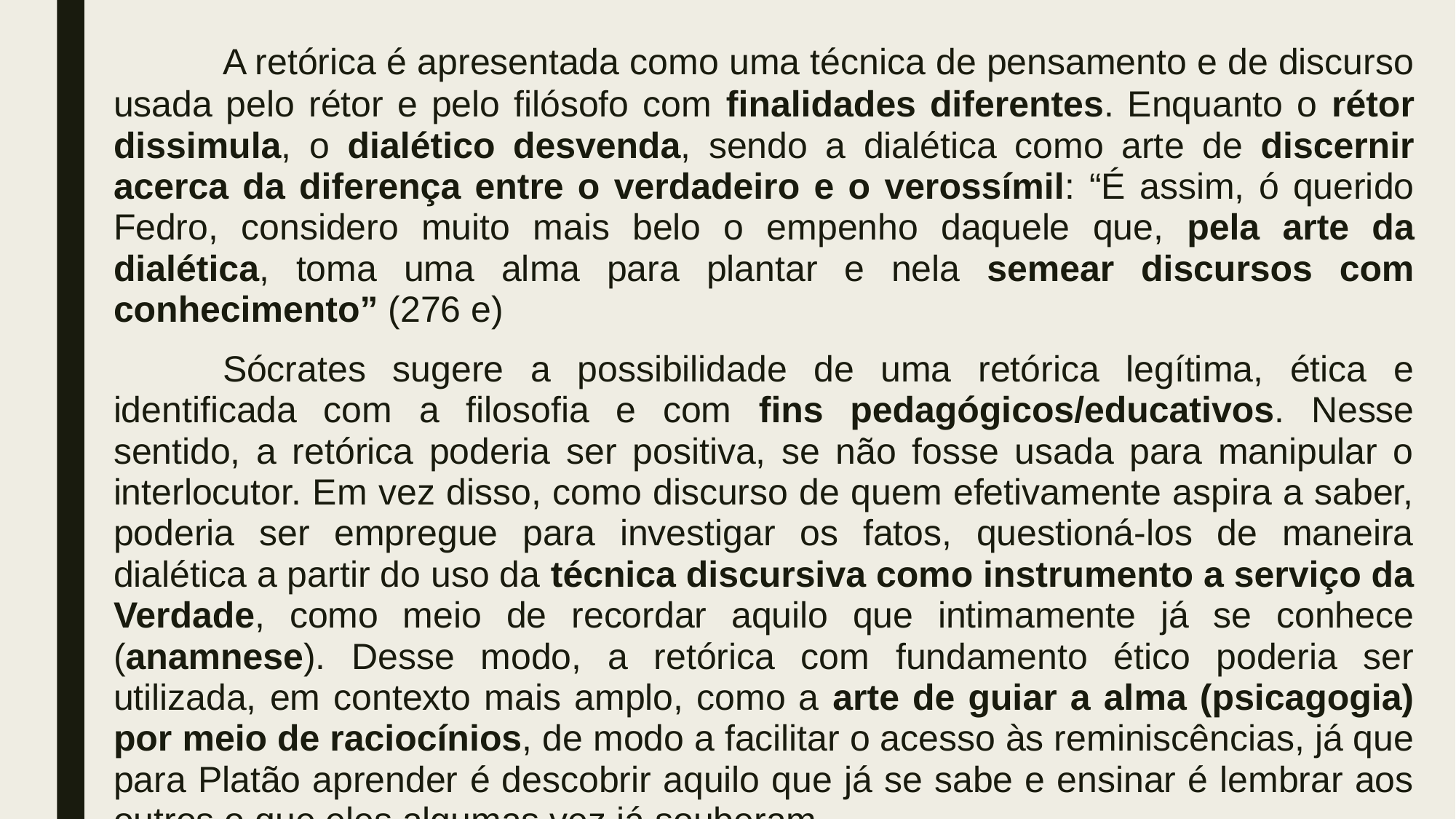

A retórica é apresentada como uma técnica de pensamento e de discurso usada pelo rétor e pelo filósofo com finalidades diferentes. Enquanto o rétor dissimula, o dialético desvenda, sendo a dialética como arte de discernir acerca da diferença entre o verdadeiro e o verossímil: “É assim, ó querido Fedro, considero muito mais belo o empenho daquele que, pela arte da dialética, toma uma alma para plantar e nela semear discursos com conhecimento” (276 e)
	Sócrates sugere a possibilidade de uma retórica legítima, ética e identificada com a filosofia e com fins pedagógicos/educativos. Nesse sentido, a retórica poderia ser positiva, se não fosse usada para manipular o interlocutor. Em vez disso, como discurso de quem efetivamente aspira a saber, poderia ser empregue para investigar os fatos, questioná-los de maneira dialética a partir do uso da técnica discursiva como instrumento a serviço da Verdade, como meio de recordar aquilo que intimamente já se conhece (anamnese). Desse modo, a retórica com fundamento ético poderia ser utilizada, em contexto mais amplo, como a arte de guiar a alma (psicagogia) por meio de raciocínios, de modo a facilitar o acesso às reminiscências, já que para Platão aprender é descobrir aquilo que já se sabe e ensinar é lembrar aos outros o que eles algumas vez já souberam.